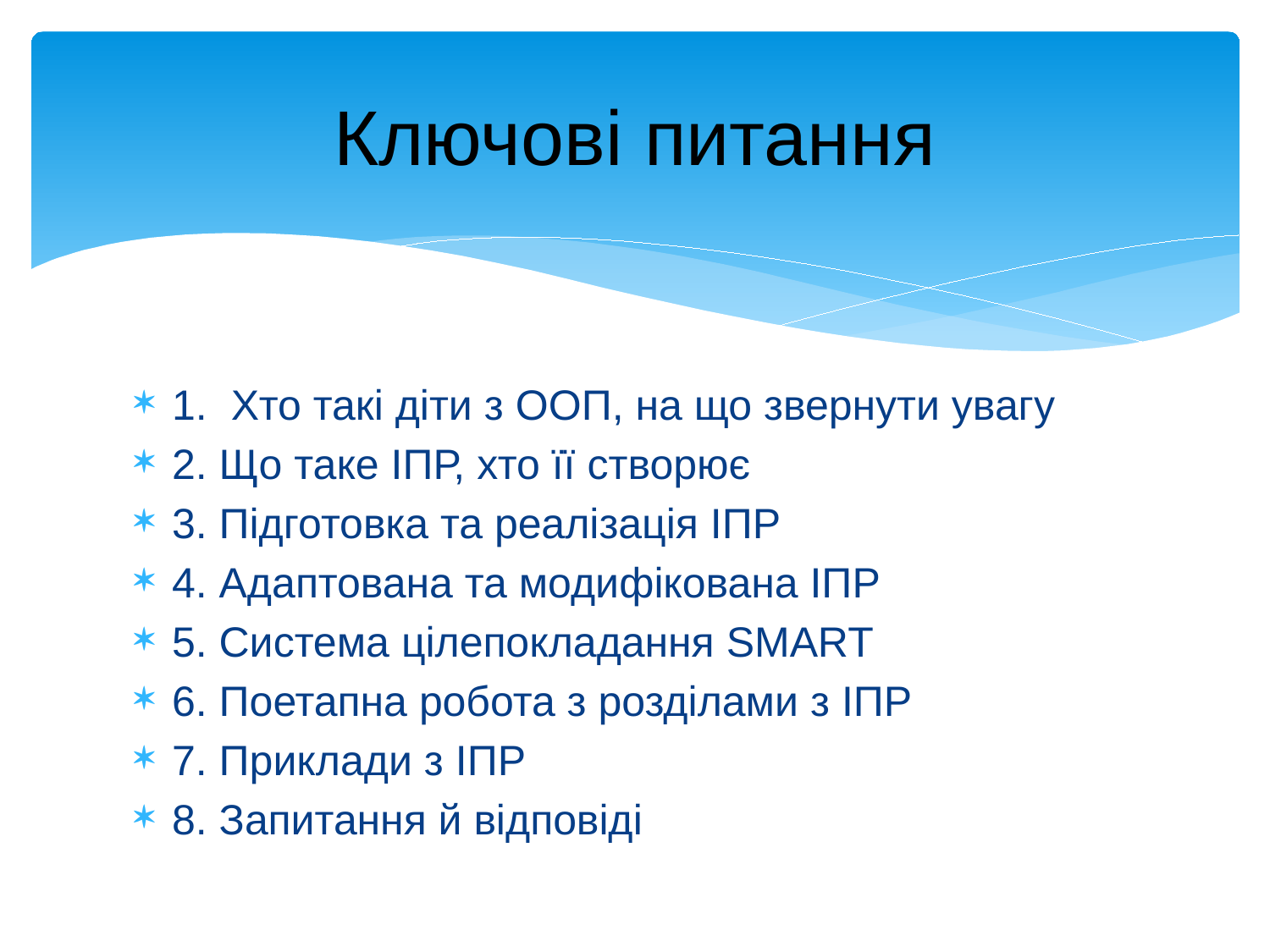

# Ключові питання
1.  Хто такі діти з ООП, на що звернути увагу
2. Що таке ІПР, хто її створює
3. Підготовка та реалізація ІПР
4. Адаптована та модифікована ІПР
5. Система цілепокладання SMART
6. Поетапна робота з розділами з ІПР
7. Приклади з ІПР
8. Запитання й відповіді